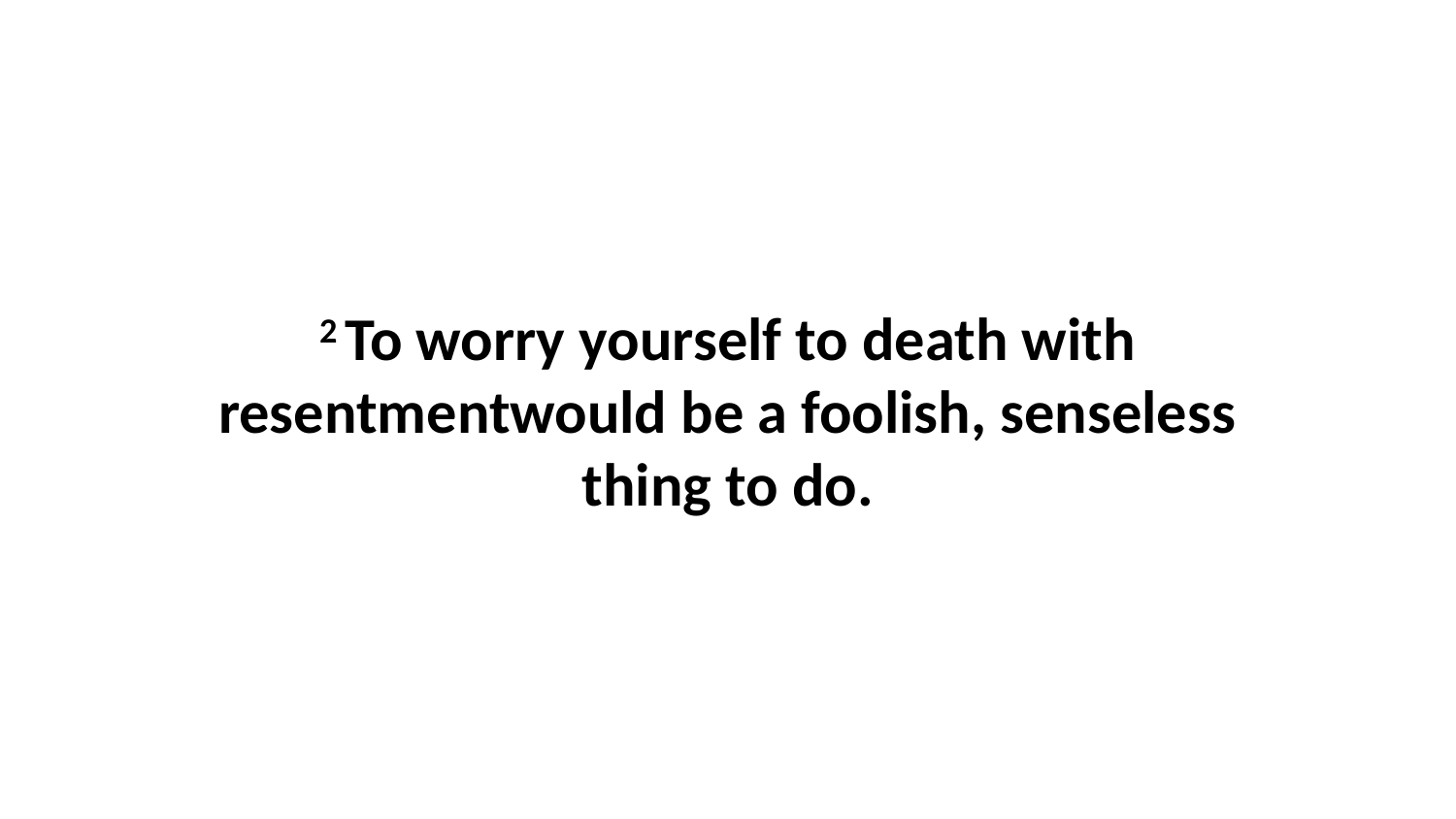

2 To worry yourself to death with resentmentwould be a foolish, senseless thing to do.